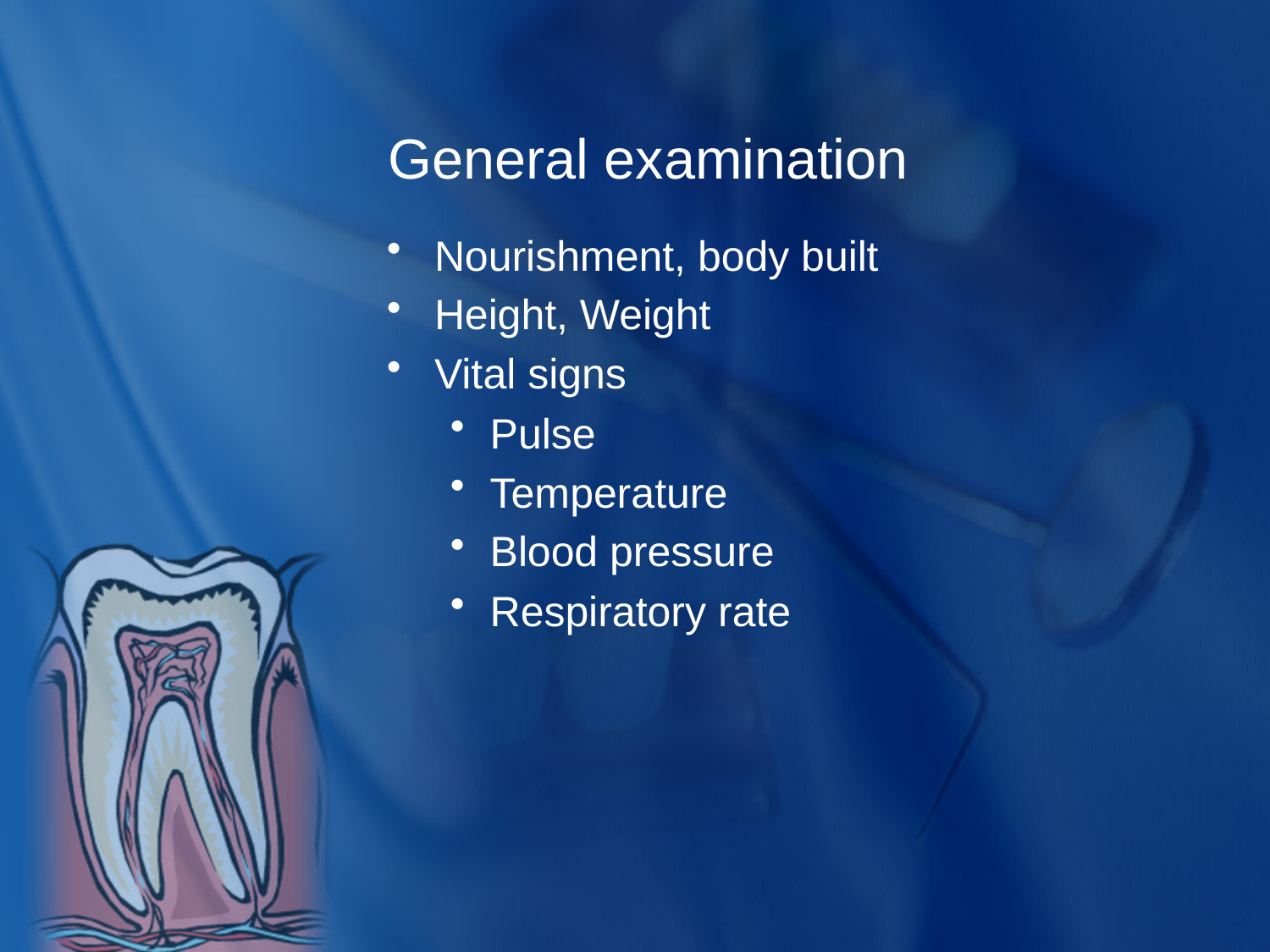

# General examination
Nourishment, body built
Height, Weight
Vital signs
Pulse
Temperature
Blood pressure
Respiratory rate